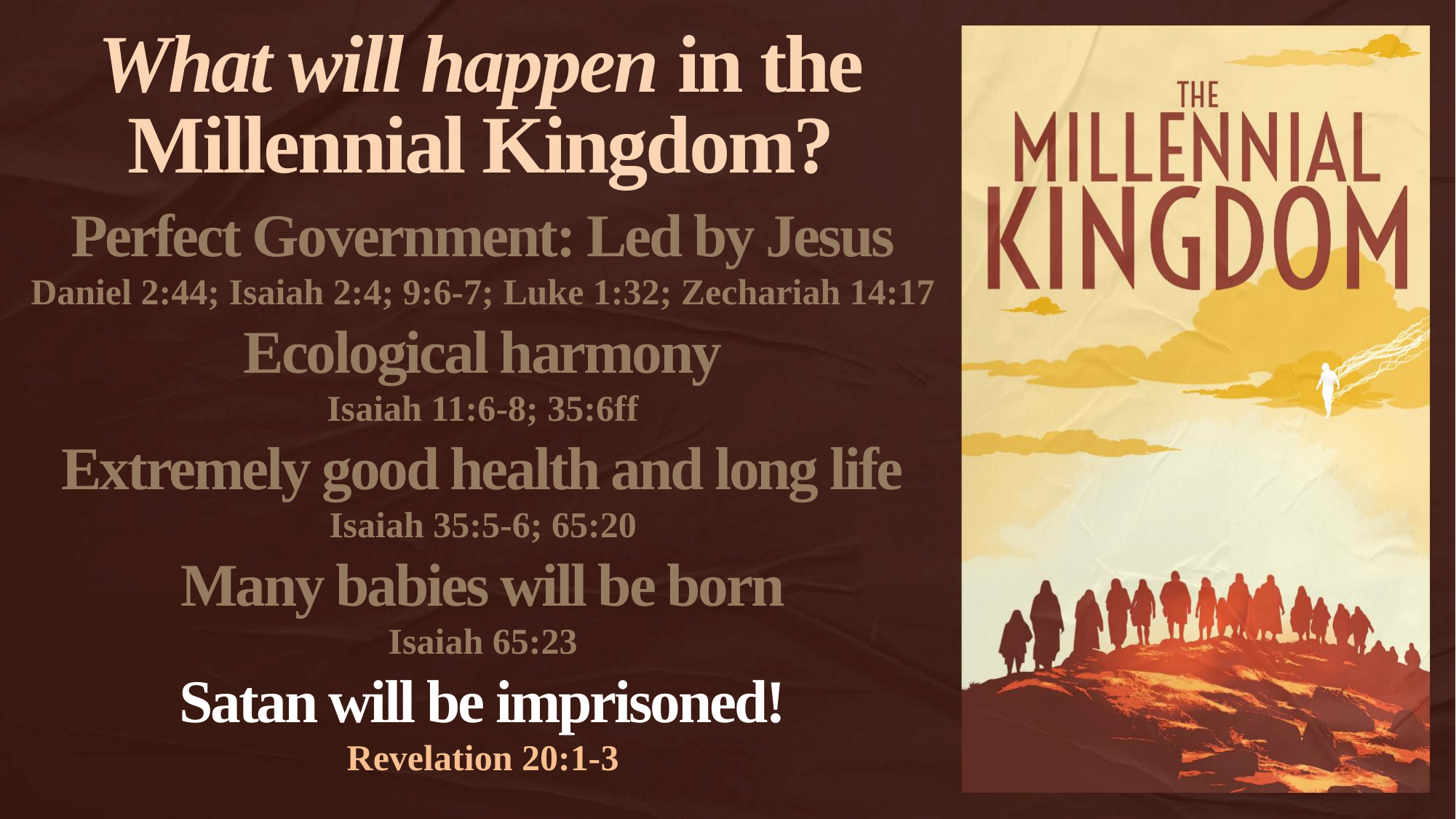

What will happen in the
Millennial Kingdom?
Perfect Government: Led by Jesus
Daniel 2:44; Isaiah 2:4; 9:6-7; Luke 1:32; Zechariah 14:17
Ecological harmony
Isaiah 11:6-8; 35:6ff
Extremely good health and long life
Isaiah 35:5-6; 65:20
Many babies will be born
Isaiah 65:23
Satan will be imprisoned!
Revelation 20:1-3